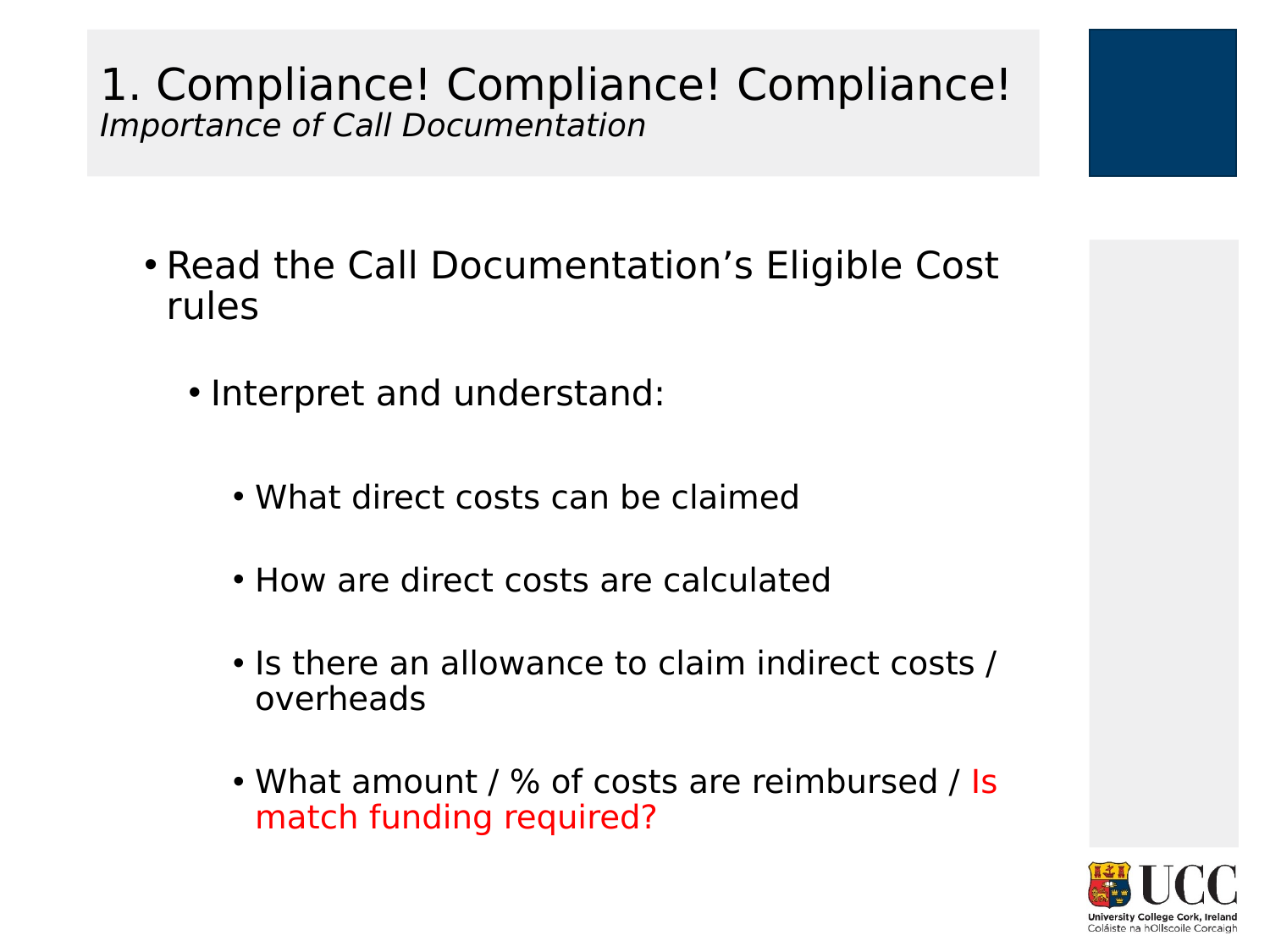

# 1. Compliance! Compliance! Compliance! Importance of Call Documentation
Read the Call Documentation’s Eligible Cost rules

Interpret and understand:

What direct costs can be claimed

How are direct costs are calculated

Is there an allowance to claim indirect costs / overheads

What amount / % of costs are reimbursed / Is match funding required?